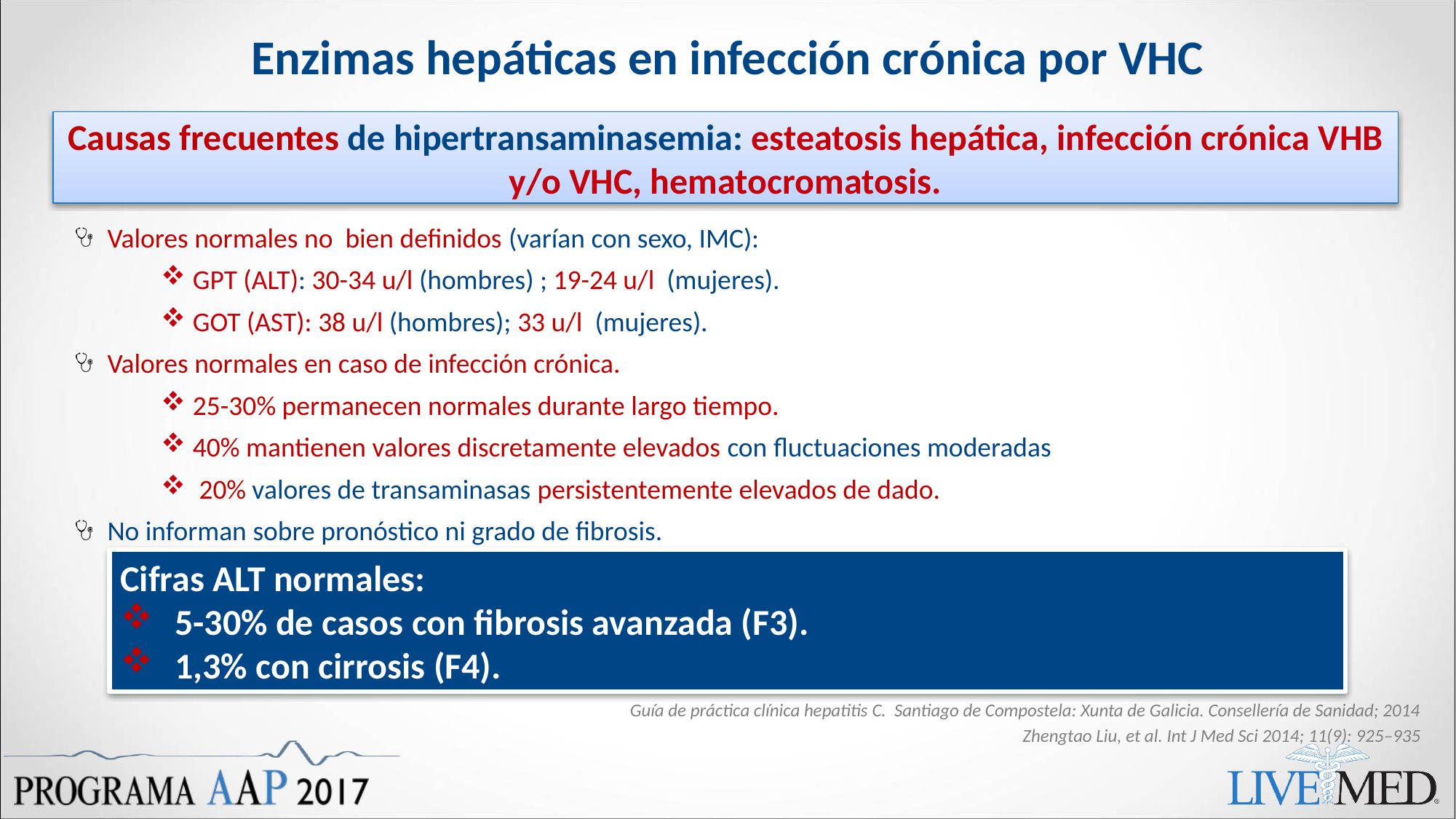

# Enzimas hepáticas en infección crónica por VHC
Causas frecuentes de hipertransaminasemia: esteatosis hepática, infección crónica VHB y/o VHC, hematocromatosis.
Valores normales no  bien definidos (varían con sexo, IMC):
GPT (ALT): 30-34 u/l (hombres) ; 19-24 u/l  (mujeres).
GOT (AST): 38 u/l (hombres); 33 u/l  (mujeres).
Valores normales en caso de infección crónica.
25-30% permanecen normales durante largo tiempo.
40% mantienen valores discretamente elevados con fluctuaciones moderadas
 20% valores de transaminasas persistentemente elevados de dado.
No informan sobre pronóstico ni grado de fibrosis.
Cifras ALT normales:
5-30% de casos con fibrosis avanzada (F3).
1,3% con cirrosis (F4).
Guía de práctica clínica hepatitis C.  Santiago de Compostela: Xunta de Galicia. Consellería de Sanidad; 2014
Zhengtao Liu, et al. Int J Med Sci 2014; 11(9): 925–935